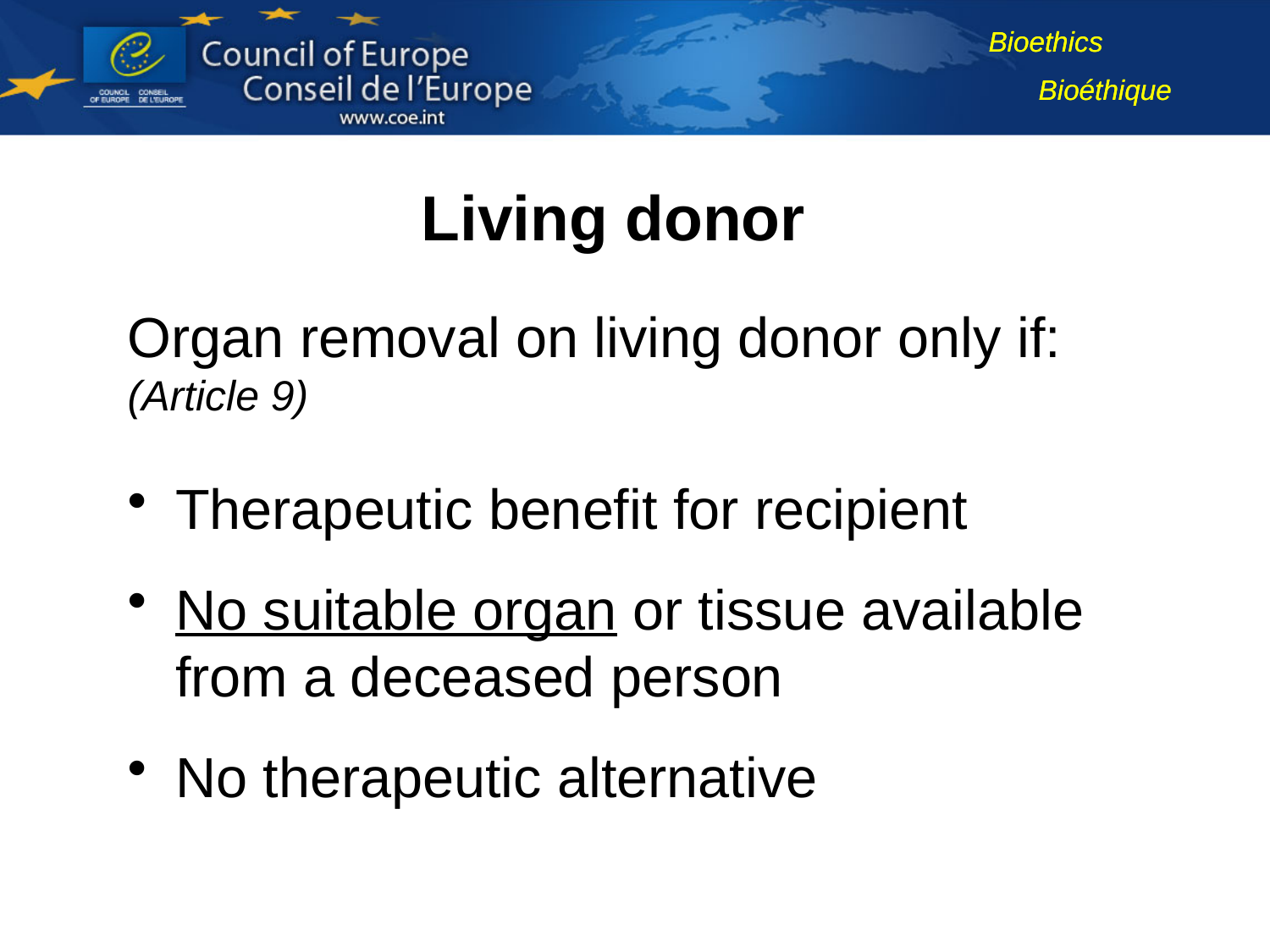

Living donor
Organ removal on living donor only if: (Article 9)
Therapeutic benefit for recipient
No suitable organ or tissue available from a deceased person
No therapeutic alternative